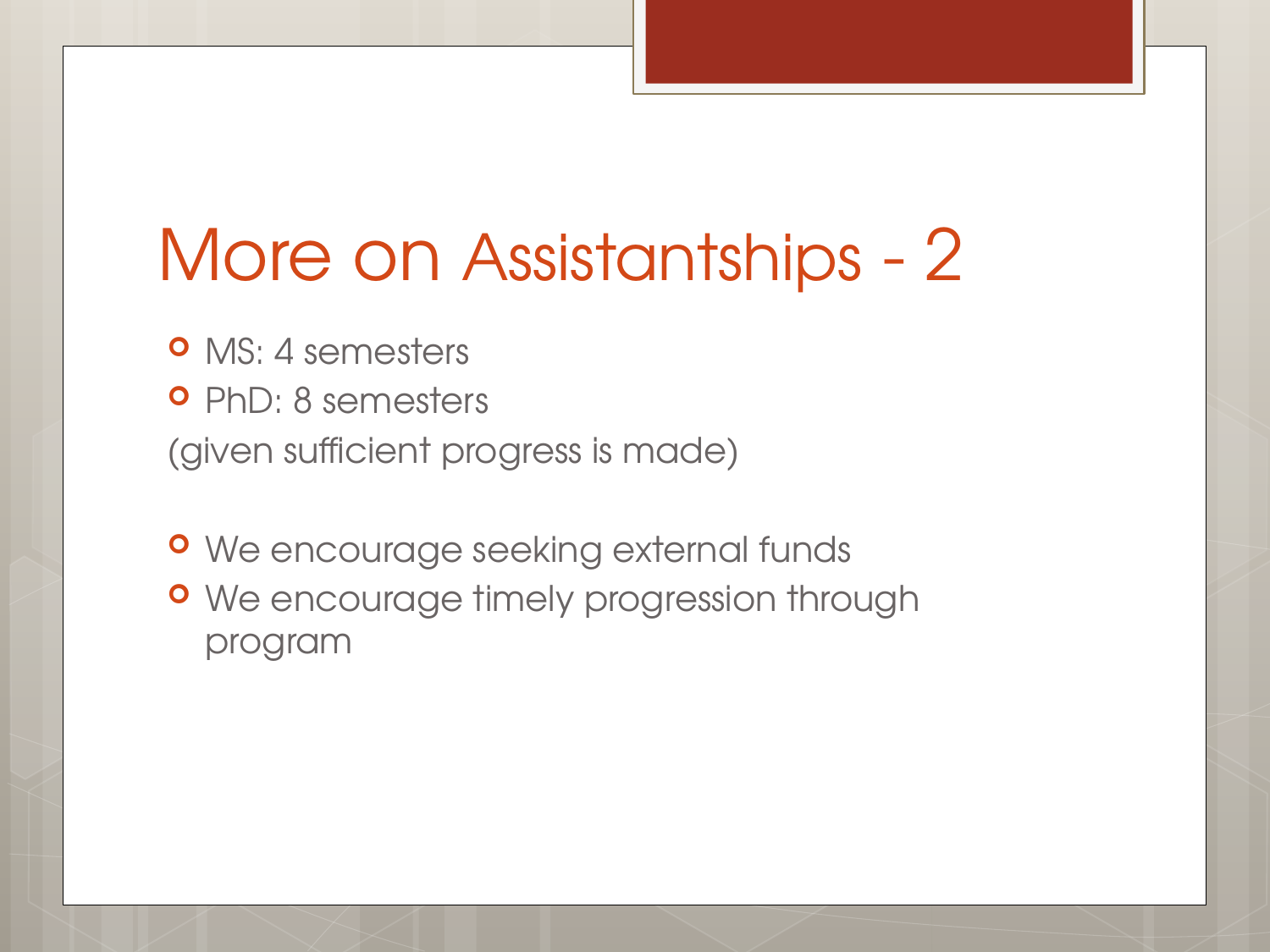

# More on Assistantships - 2
MS: 4 semesters
PhD: 8 semesters
(given sufficient progress is made)

We encourage seeking external funds
We encourage timely progression through program